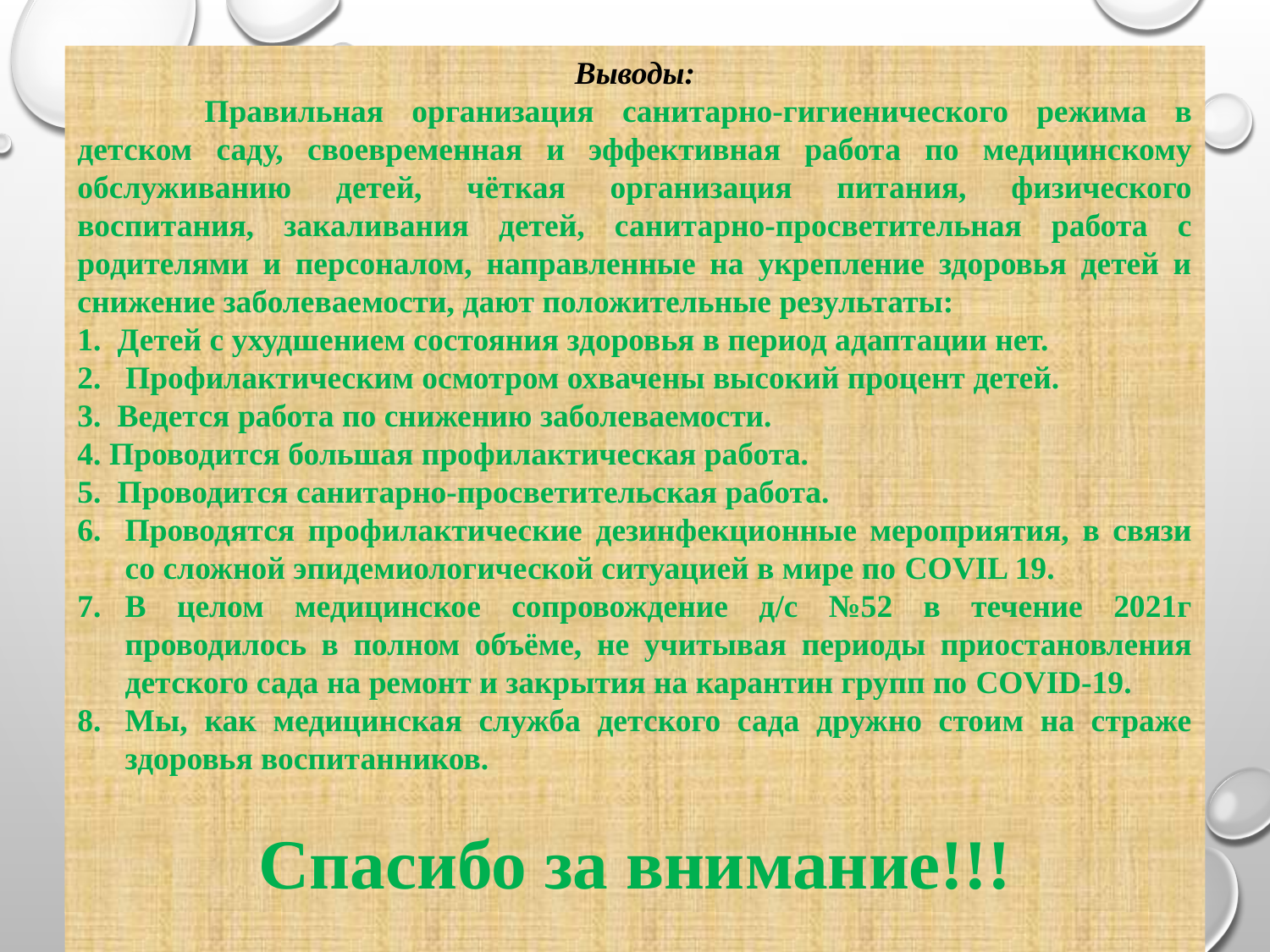

Выводы:
	Правильная организация санитарно-гигиенического режима в детском саду, своевременная и эффективная работа по медицинскому обслуживанию детей, чёткая организация питания, физического воспитания, закаливания детей, санитарно-просветительная работа с родителями и персоналом, направленные на укрепление здоровья детей и снижение заболеваемости, дают положительные результаты:
1.  Детей с ухудшением состояния здоровья в период адаптации нет.
2.   Профилактическим осмотром охвачены высокий процент детей.
3.  Ведется работа по снижению заболеваемости.
4. Проводится большая профилактическая работа.
5.  Проводится санитарно-просветительская работа.
Проводятся профилактические дезинфекционные мероприятия, в связи со сложной эпидемиологической ситуацией в мире по COVIL 19.
В целом медицинское сопровождение д/с №52 в течение 2021г проводилось в полном объёме, не учитывая периоды приостановления детского сада на ремонт и закрытия на карантин групп по COVID-19.
Мы, как медицинская служба детского сада дружно стоим на страже здоровья воспитанников.
Спасибо за внимание!!!